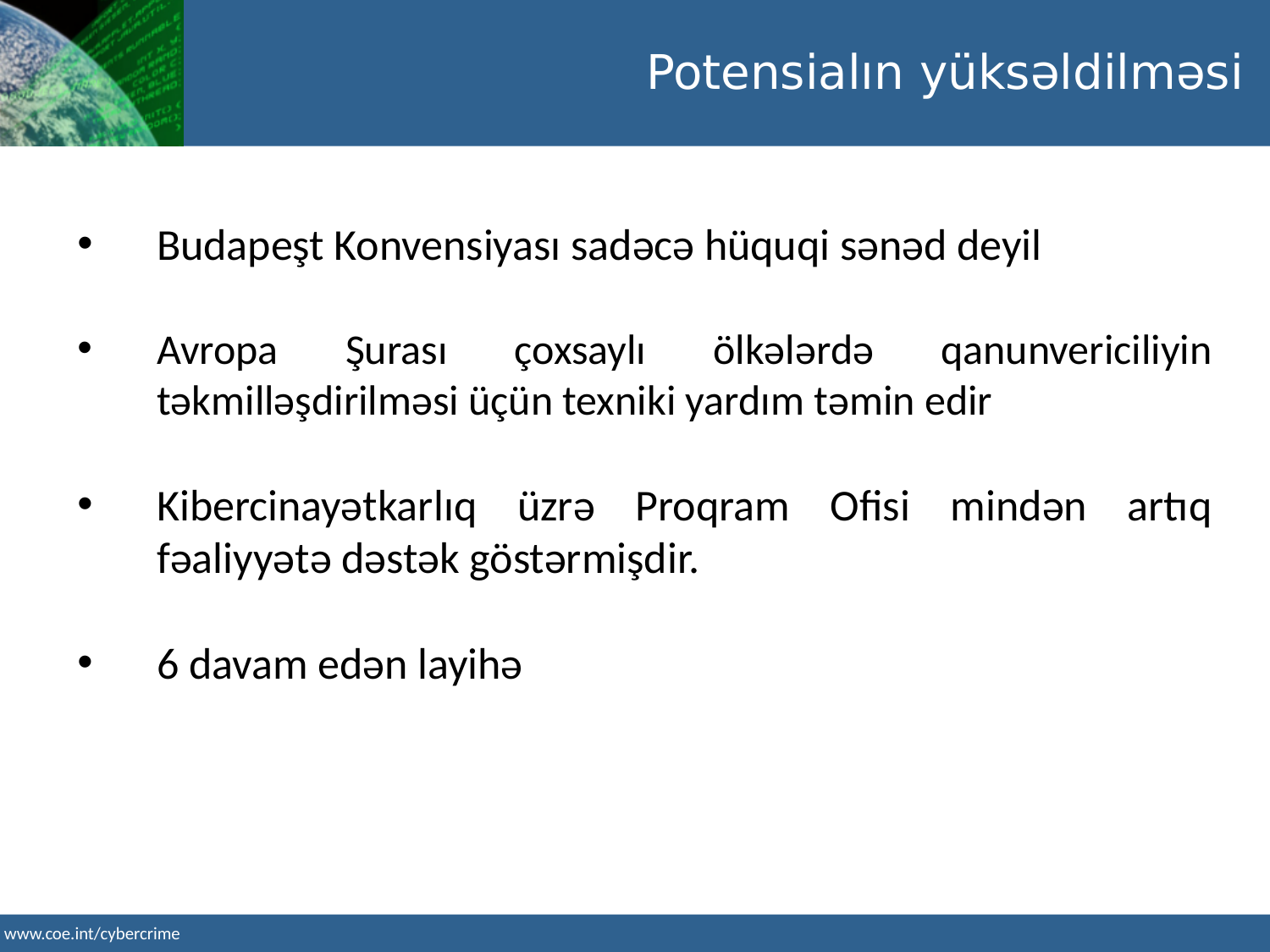

Potensialın yüksəldilməsi
Budapeşt Konvensiyası sadəcə hüquqi sənəd deyil

Avropa Şurası çoxsaylı ölkələrdə qanunvericiliyin təkmilləşdirilməsi üçün texniki yardım təmin edir

Kibercinayətkarlıq üzrə Proqram Ofisi mindən artıq fəaliyyətə dəstək göstərmişdir.

6 davam edən layihə